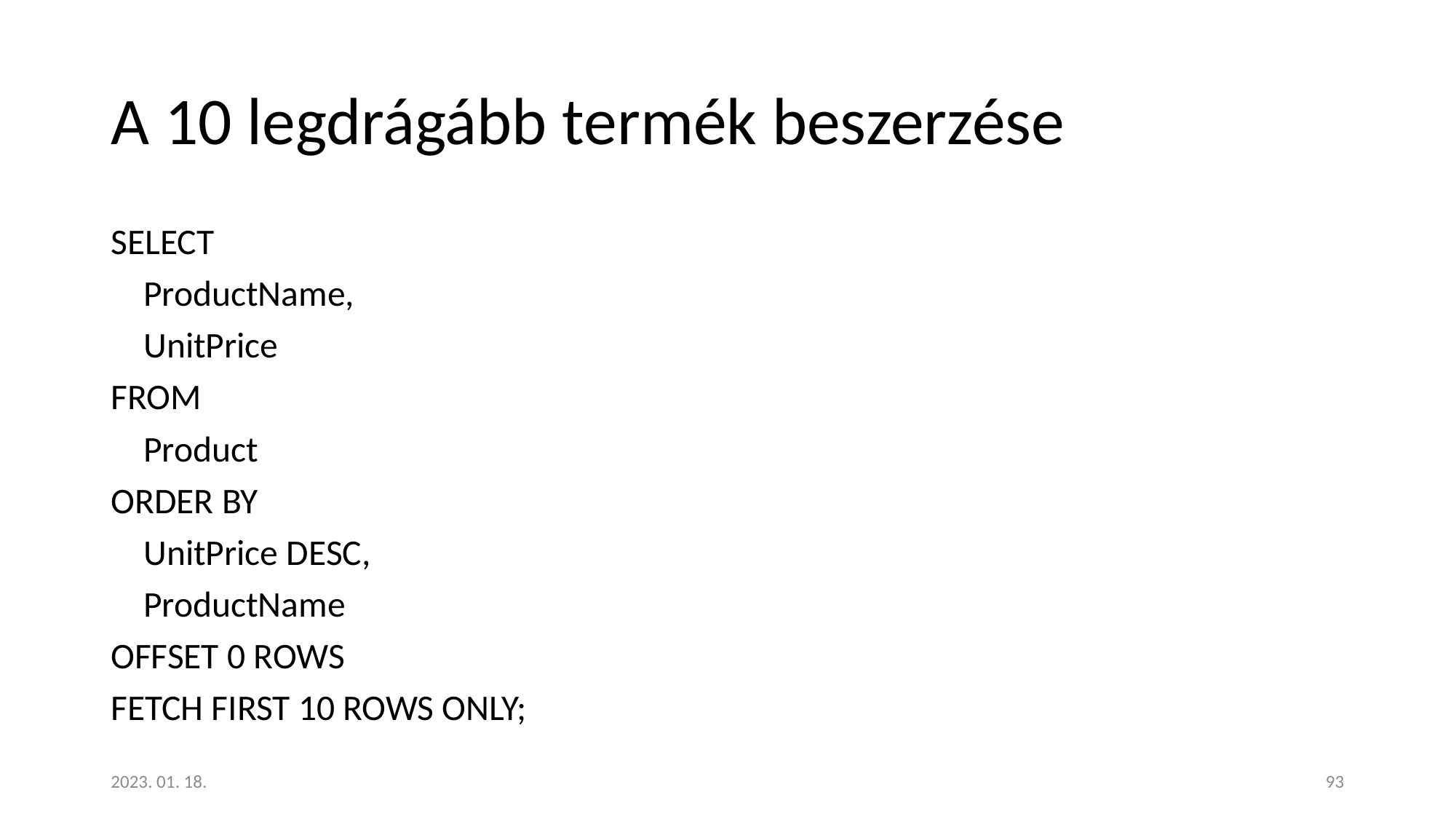

# A 10 legdrágább termék beszerzése
SELECT
    ProductName,
    UnitPrice
FROM
    Product
ORDER BY
    UnitPrice DESC,
    ProductName
OFFSET 0 ROWS
FETCH FIRST 10 ROWS ONLY;

2023. 01. 18.
93